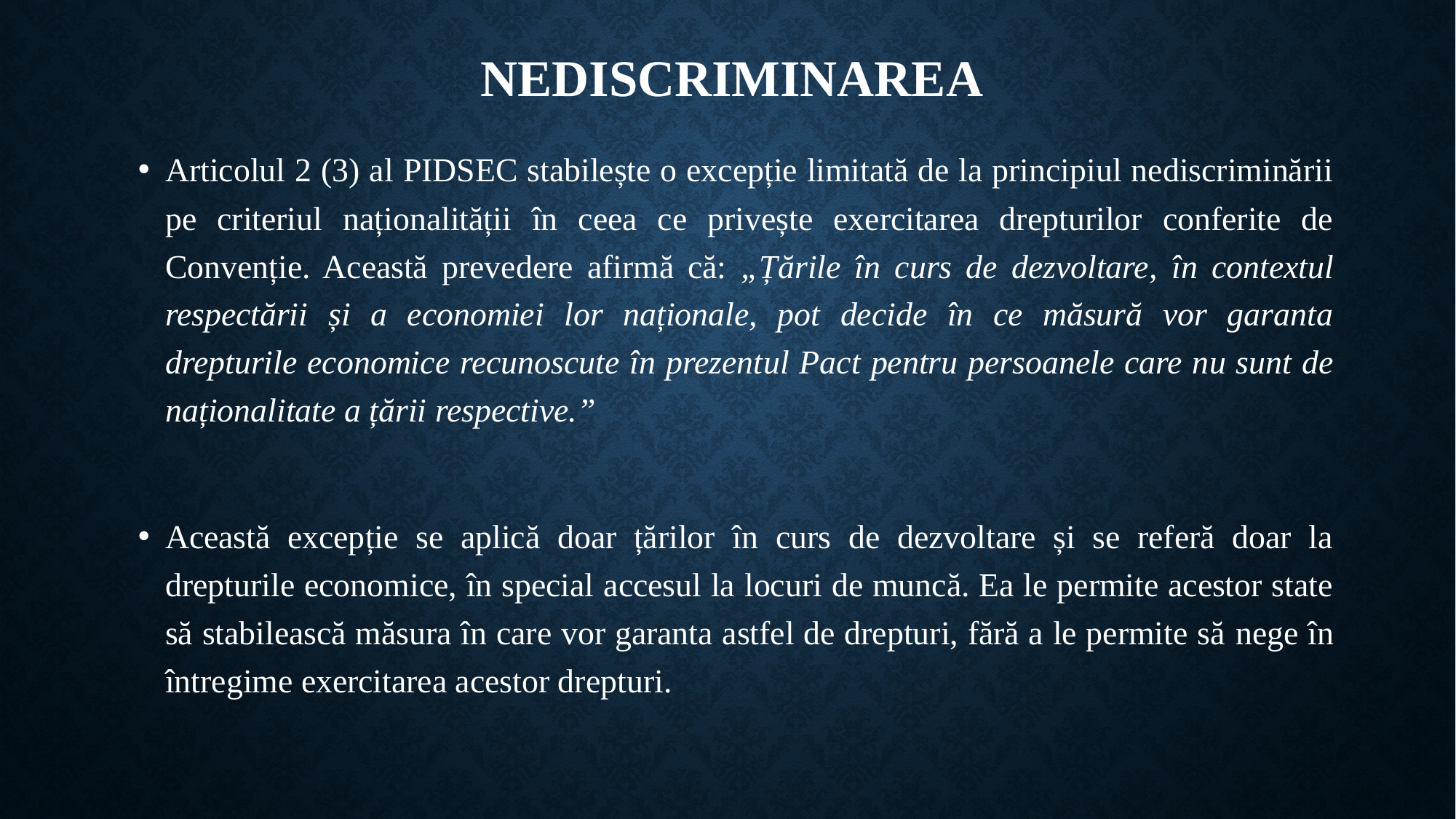

# NEDISCRIMINAREA
Articolul 2 (3) al PIDSEC stabilește o excepție limitată de la principiul nediscriminării pe criteriul naționalității în ceea ce privește exercitarea drepturilor conferite de Convenție. Această prevedere afirmă că: „Țările în curs de dezvoltare, în contextul respectării și a economiei lor naționale, pot decide în ce măsură vor garanta drepturile economice recunoscute în prezentul Pact pentru persoanele care nu sunt de naționalitate a țării respective.”

Această excepție se aplică doar țărilor în curs de dezvoltare și se referă doar la drepturile economice, în special accesul la locuri de muncă. Ea le permite acestor state să stabilească măsura în care vor garanta astfel de drepturi, fără a le permite să nege în întregime exercitarea acestor drepturi.